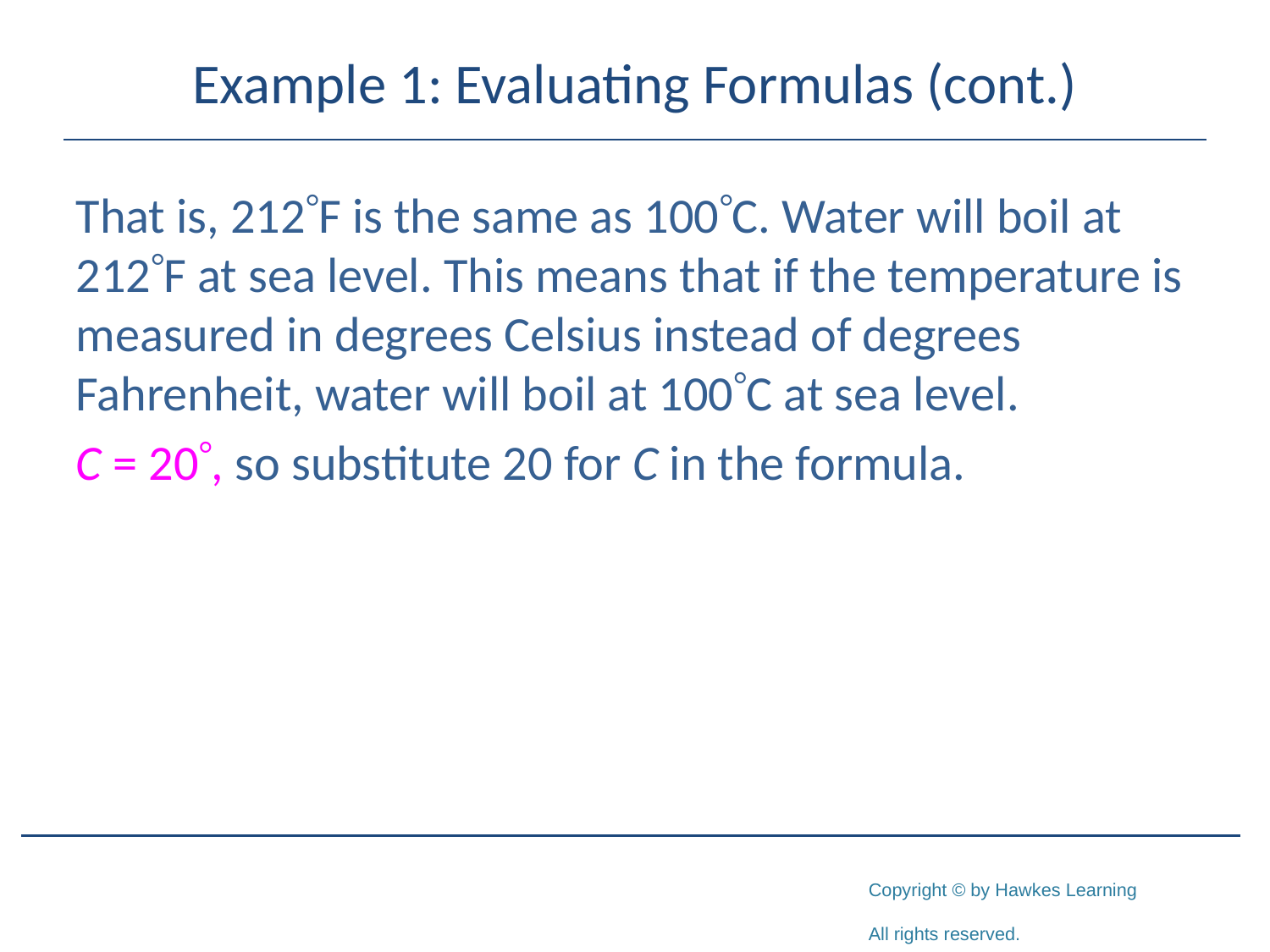

# Example 1: Evaluating Formulas (cont.)
That is, 212°F is the same as 100°C. Water will boil at 212°F at sea level. This means that if the temperature is measured in degrees Celsius instead of degrees Fahrenheit, water will boil at 100°C at sea level.
C = 20°, so substitute 20 for C in the formula.